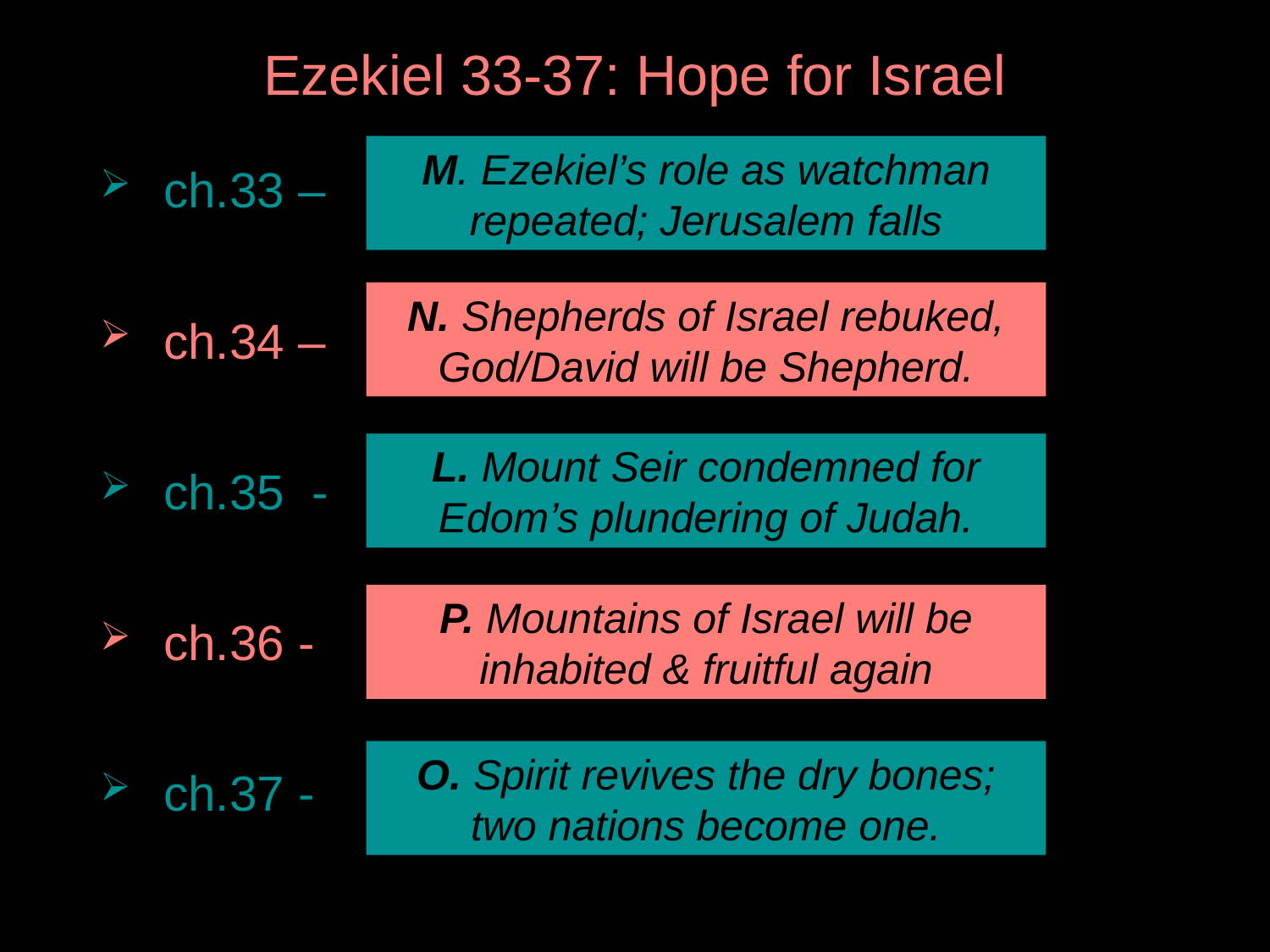

# Ezekiel 33-37: Hope for Israel
M. Ezekiel’s role as watchman repeated; Jerusalem falls
ch.33 –
ch.34 –
ch.35  -
ch.36 -
ch.37 -
N. Shepherds of Israel rebuked, God/David will be Shepherd.
L. Mount Seir condemned for Edom’s plundering of Judah.
P. Mountains of Israel will be inhabited & fruitful again
O. Spirit revives the dry bones; two nations become one.